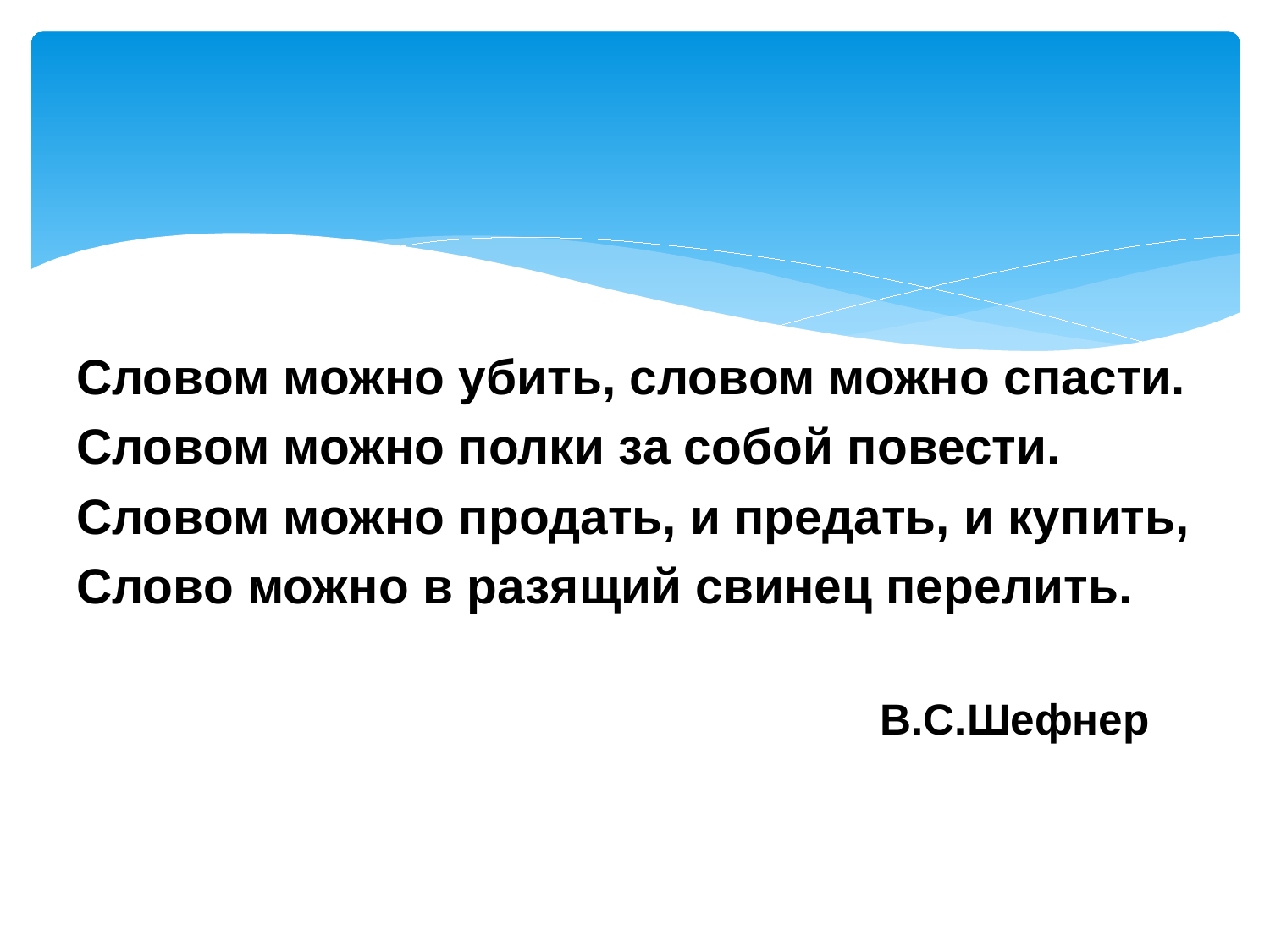

Словом можно убить, словом можно спасти.
Словом можно полки за собой повести.
Словом можно продать, и предать, и купить,
Слово можно в разящий свинец перелить.

                                                               В.С.Шефнер